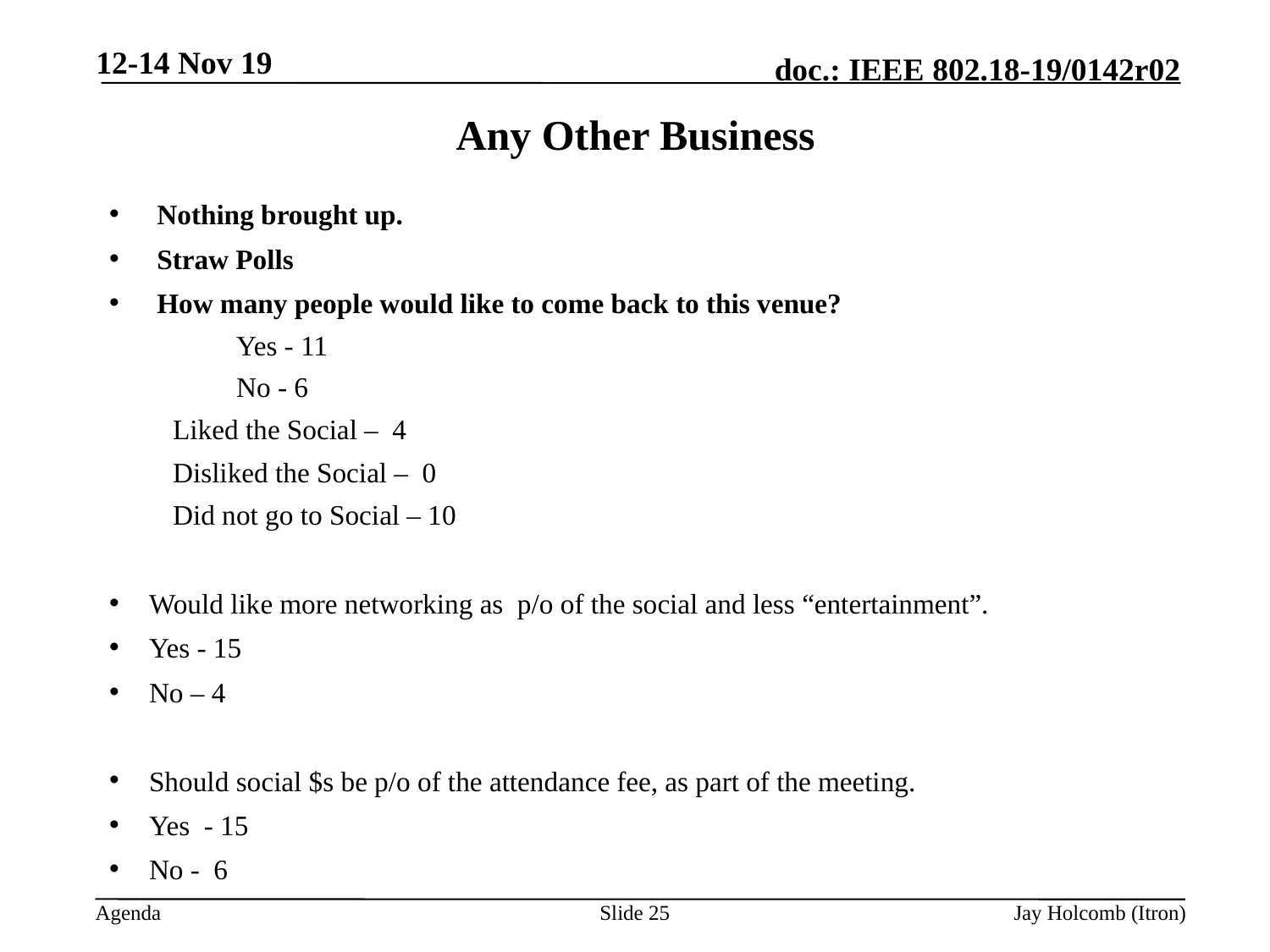

12-14 Nov 19
# Any Other Business

Nothing brought up.
Straw Polls
How many people would like to come back to this venue?
Yes - 11
No - 6
Liked the Social –  4
Disliked the Social –  0
Did not go to Social – 10

Would like more networking as  p/o of the social and less “entertainment”.
Yes - 15
No – 4

Should social $s be p/o of the attendance fee, as part of the meeting.
Yes  - 15
No -  6

Slide 25
Jay Holcomb (Itron)